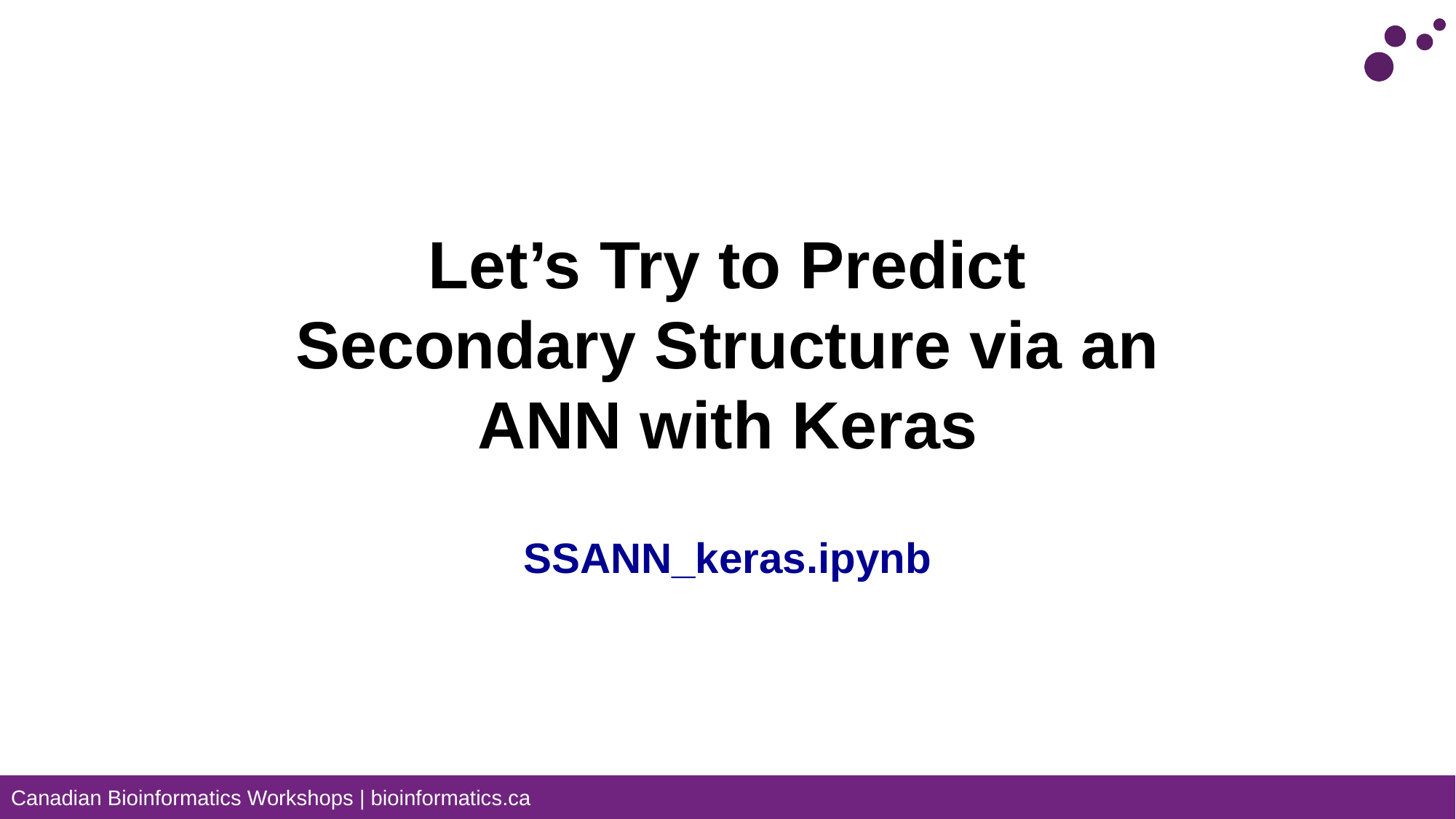

# Let’s Try to Predict Secondary Structure via an ANN with Keras

 SSANN_keras.ipynb